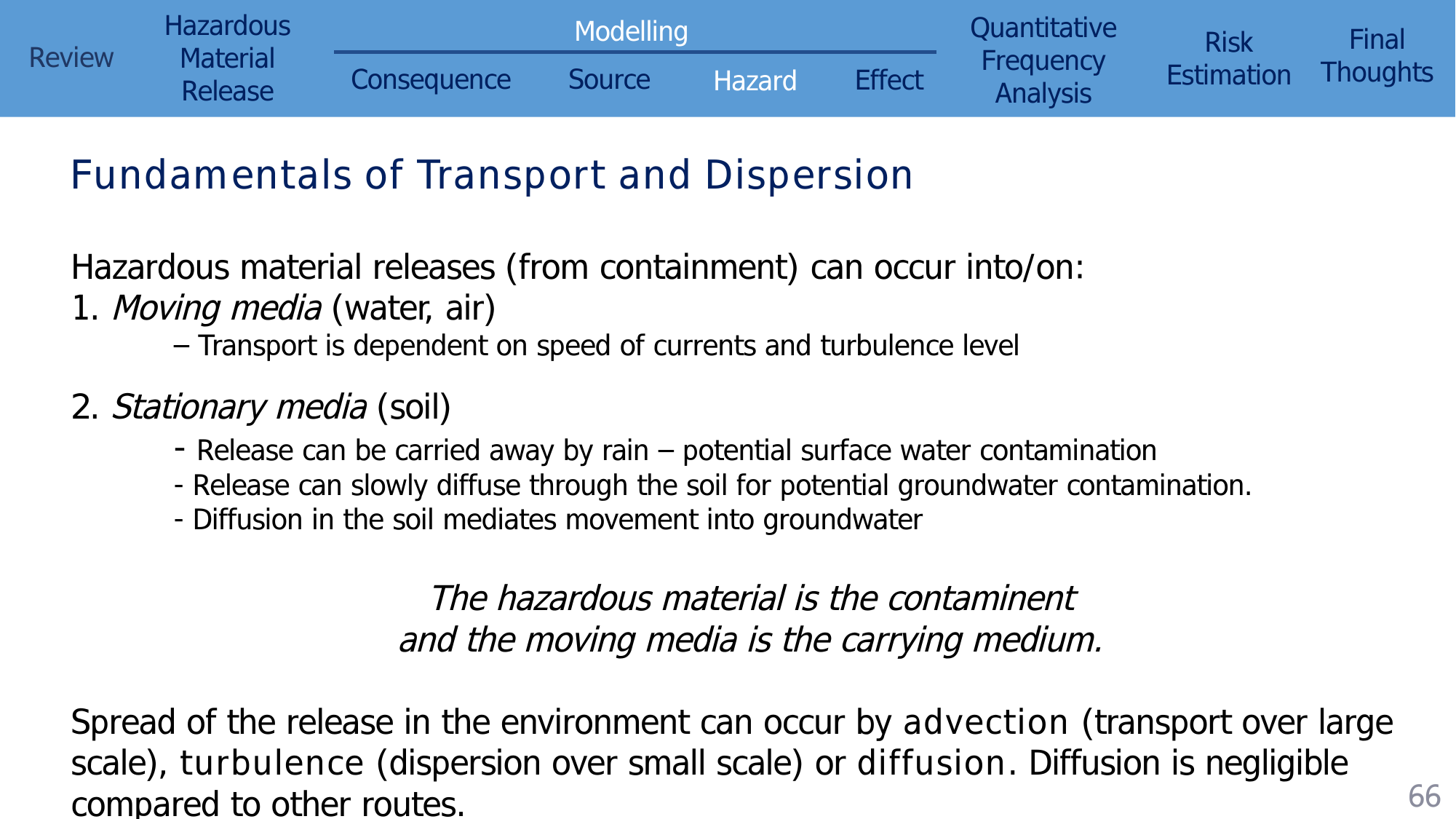

Fundamentals of Transport and Dispersion

Hazardous material releases (from containment) can occur into/on:
1. Moving media (water, air)
	– Transport is dependent on speed of currents and turbulence level

2. Stationary media (soil)
	- Release can be carried away by rain – potential surface water contamination
	- Release can slowly diffuse through the soil for potential groundwater contamination.
	- Diffusion in the soil mediates movement into groundwater

The hazardous material is the contaminent
and the moving media is the carrying medium.

Spread of the release in the environment can occur by advection (transport over large scale), turbulence (dispersion over small scale) or diffusion. Diffusion is negligible compared to other routes.
66